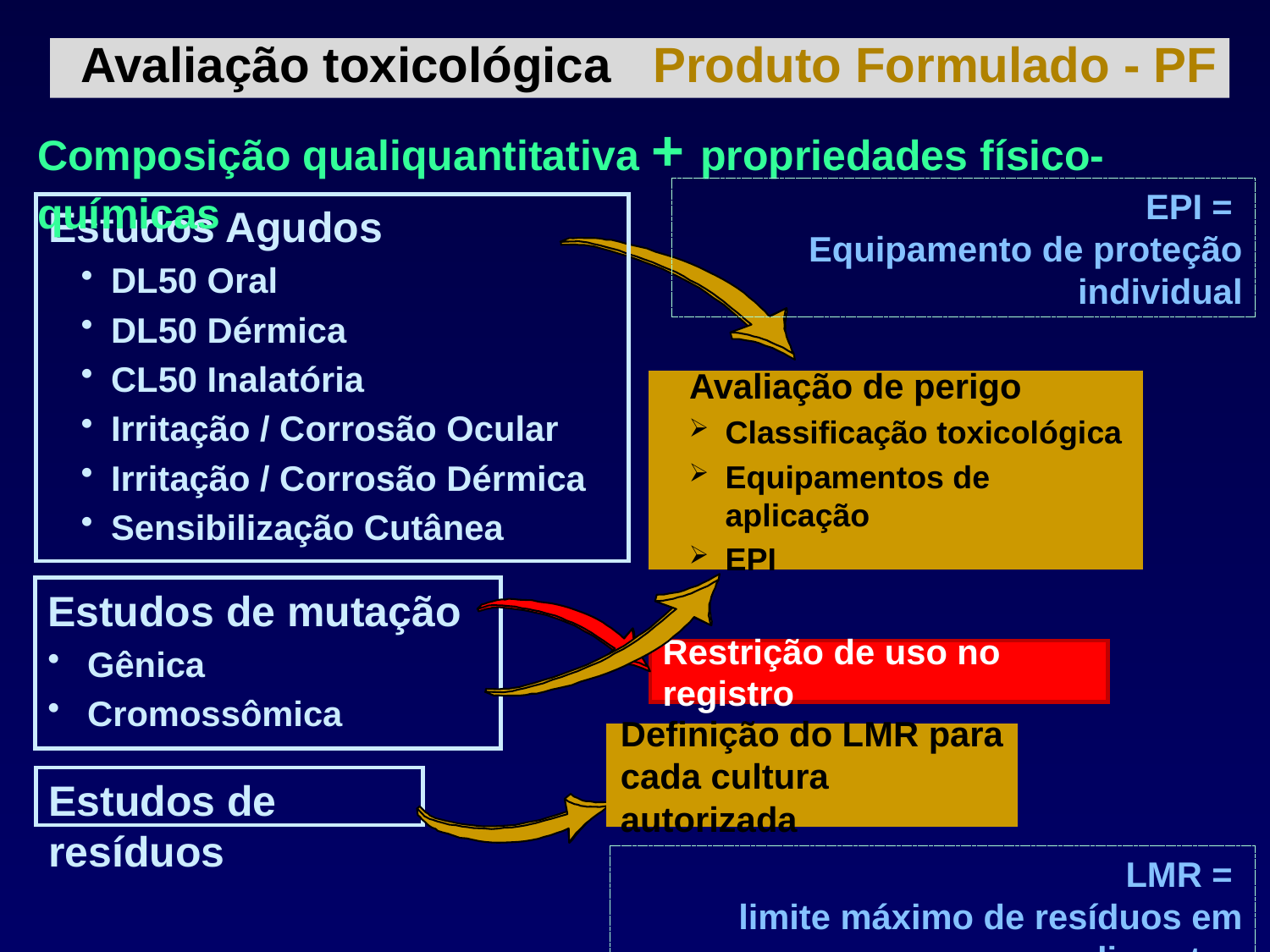

Avaliação toxicológica   Produto Formulado - PF
Composição qualiquantitativa + propriedades físico-químicas
EPI =
Equipamento de proteção individual
Estudos Agudos
DL50 Oral
DL50 Dérmica
CL50 Inalatória
Irritação / Corrosão Ocular
Irritação / Corrosão Dérmica
Sensibilização Cutânea

Avaliação de perigo
Classificação toxicológica
Equipamentos de aplicação
EPI

Estudos de mutação
 Gênica
 Cromossômica

Restrição de uso no registro
Definição do LMR para cada cultura autorizada

Estudos de resíduos
LMR =
limite máximo de resíduos em alimentos